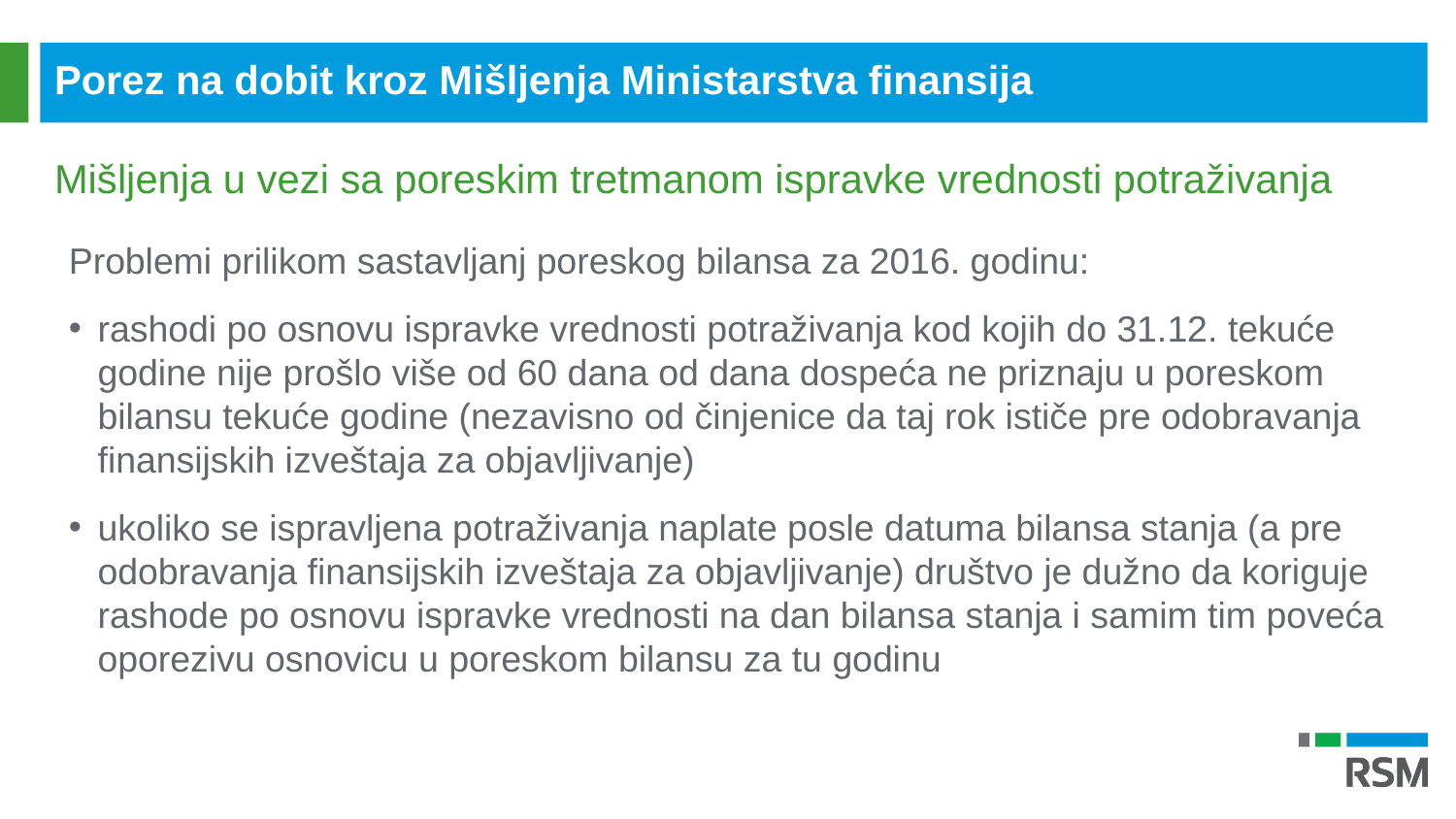

Porez na dobit kroz Mišljenja Ministarstva finansija
Mišljenja u vezi sa poreskim tretmanom ispravke vrednosti potraživanja
Problemi prilikom sastavljanj poreskog bilansa za 2016. godinu:
rashodi po osnovu ispravke vrednosti potraživanja kod kojih do 31.12. tekuće godine nije prošlo više od 60 dana od dana dospeća ne priznaju u poreskom bilansu tekuće godine (nezavisno od činjenice da taj rok ističe pre odobravanja finansijskih izveštaja za objavljivanje)
ukoliko se ispravljena potraživanja naplate posle datuma bilansa stanja (a pre odobravanja finansijskih izveštaja za objavljivanje) društvo je dužno da koriguje rashode po osnovu ispravke vrednosti na dan bilansa stanja i samim tim poveća oporezivu osnovicu u poreskom bilansu za tu godinu